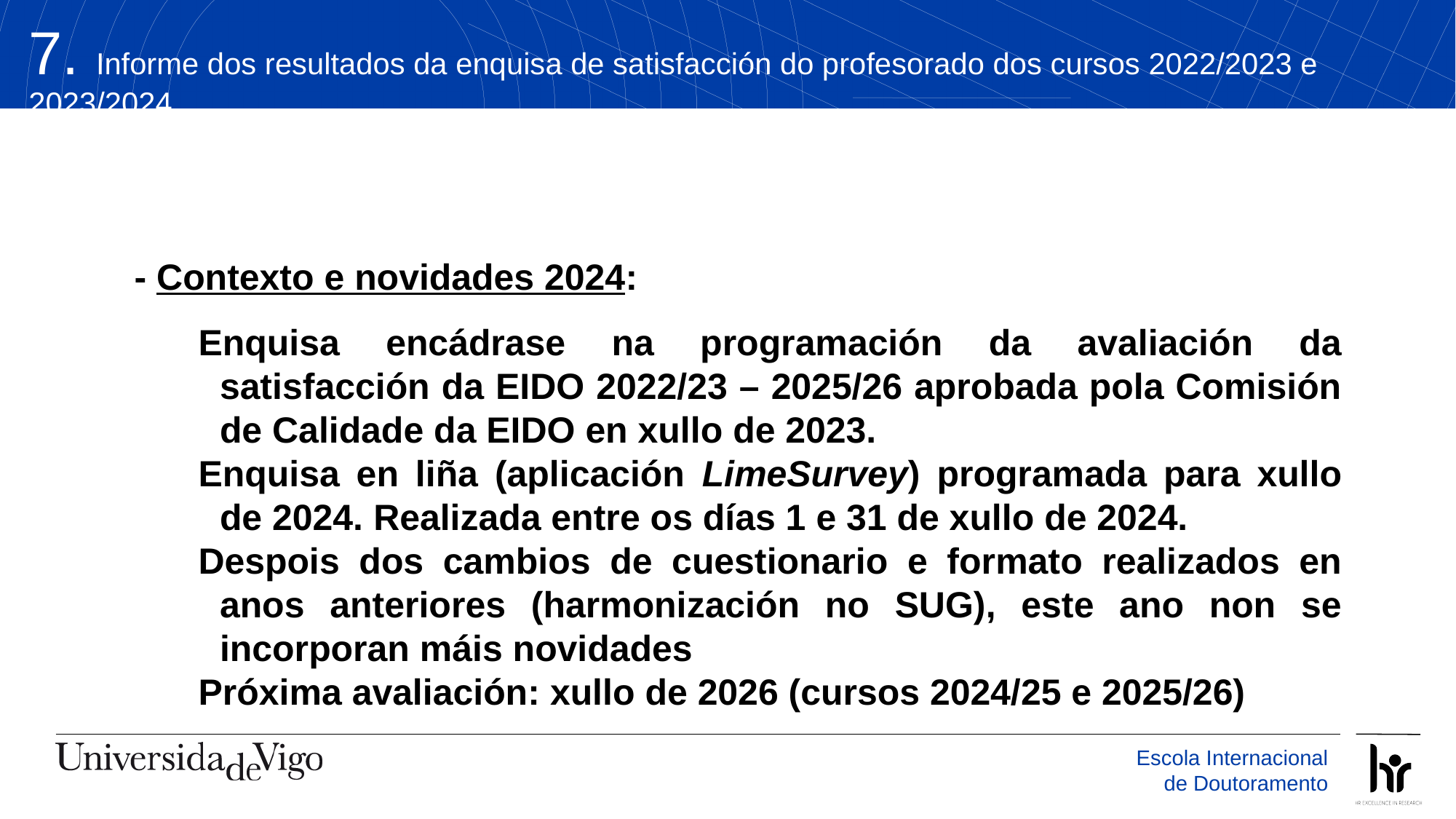

7. Informe dos resultados da enquisa de satisfacción do profesorado dos cursos 2022/2023 e 2023/2024
- Contexto e novidades 2024:

Enquisa encádrase na programación da avaliación da satisfacción da EIDO 2022/23 – 2025/26 aprobada pola Comisión de Calidade da EIDO en xullo de 2023.
Enquisa en liña (aplicación LimeSurvey) programada para xullo de 2024. Realizada entre os días 1 e 31 de xullo de 2024.
Despois dos cambios de cuestionario e formato realizados en anos anteriores (harmonización no SUG), este ano non se incorporan máis novidades
Próxima avaliación: xullo de 2026 (cursos 2024/25 e 2025/26)